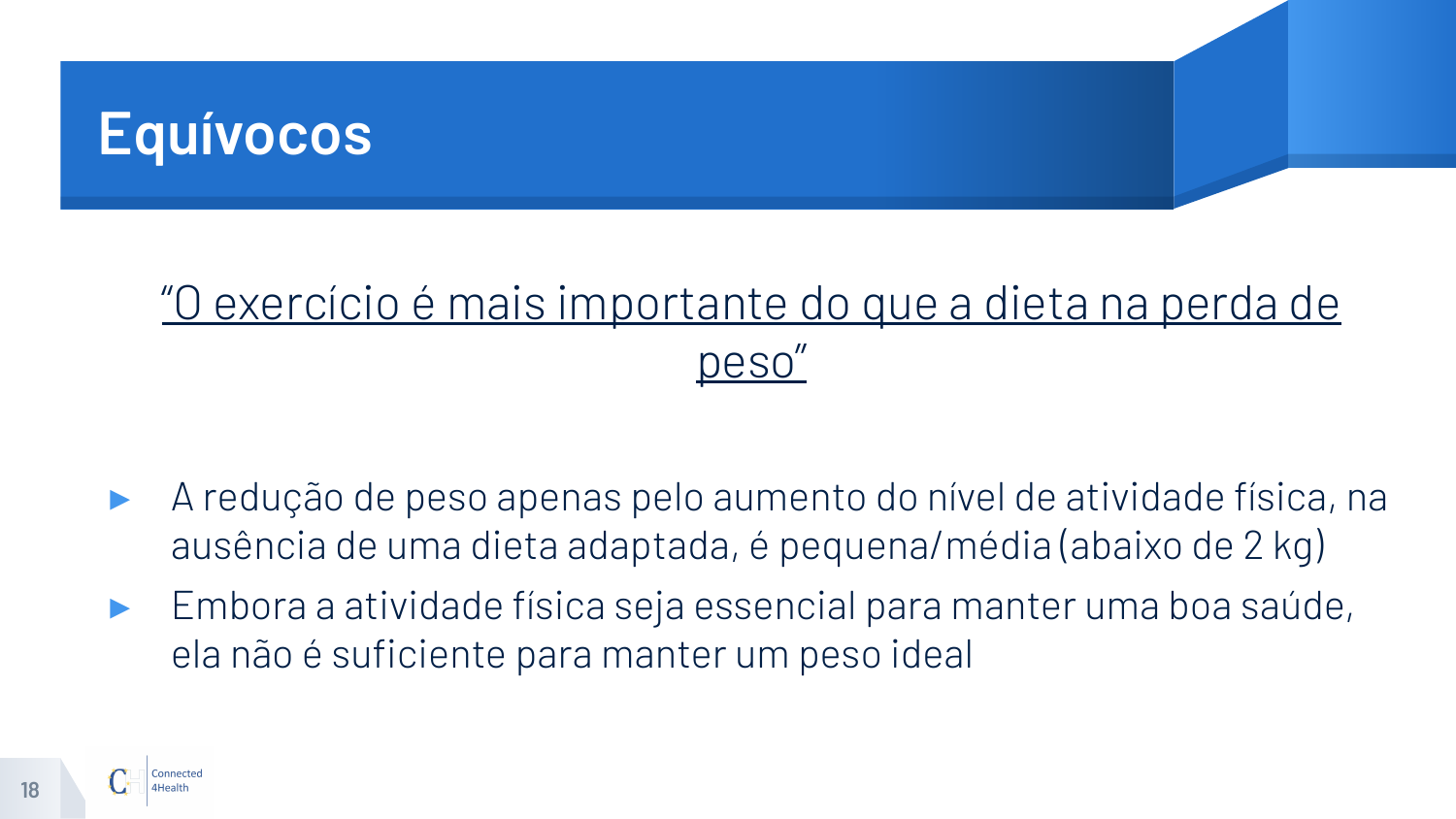

#
Equívocos
“O exercício é mais importante do que a dieta na perda de peso”

A redução de peso apenas pelo aumento do nível de atividade física, na ausência de uma dieta adaptada, é pequena/média (abaixo de 2 kg)
Embora a atividade física seja essencial para manter uma boa saúde, ela não é suficiente para manter um peso ideal
18